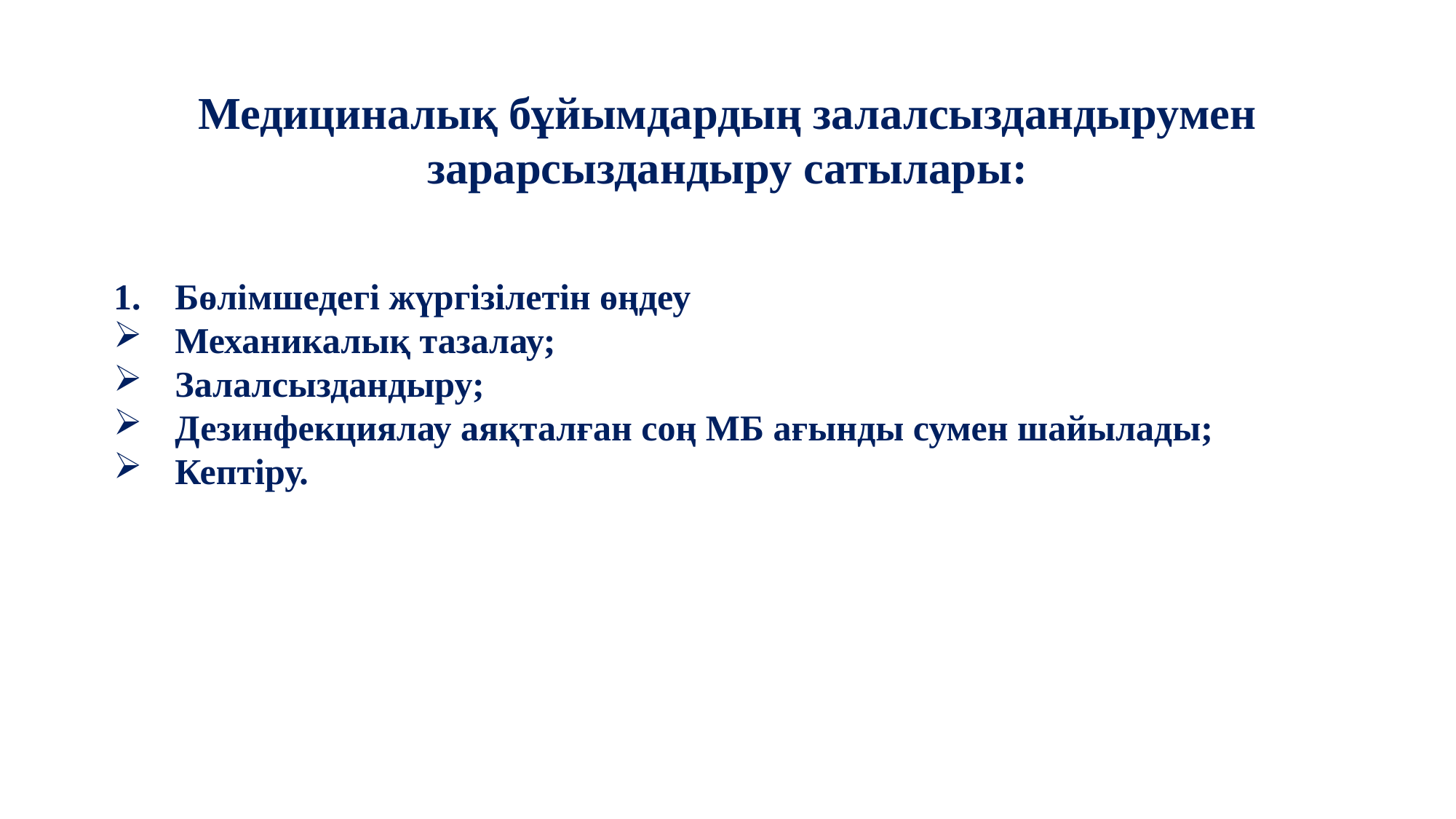

# Медициналық бұйымдардың залалсыздандырумен зарарсыздандыру сатылары:
Бөлімшедегі жүргізілетін өңдеу
Механикалық тазалау;
Залалсыздандыру;
Дезинфекциялау аяқталған соң МБ ағынды сумен шайылады;
Кептіру.